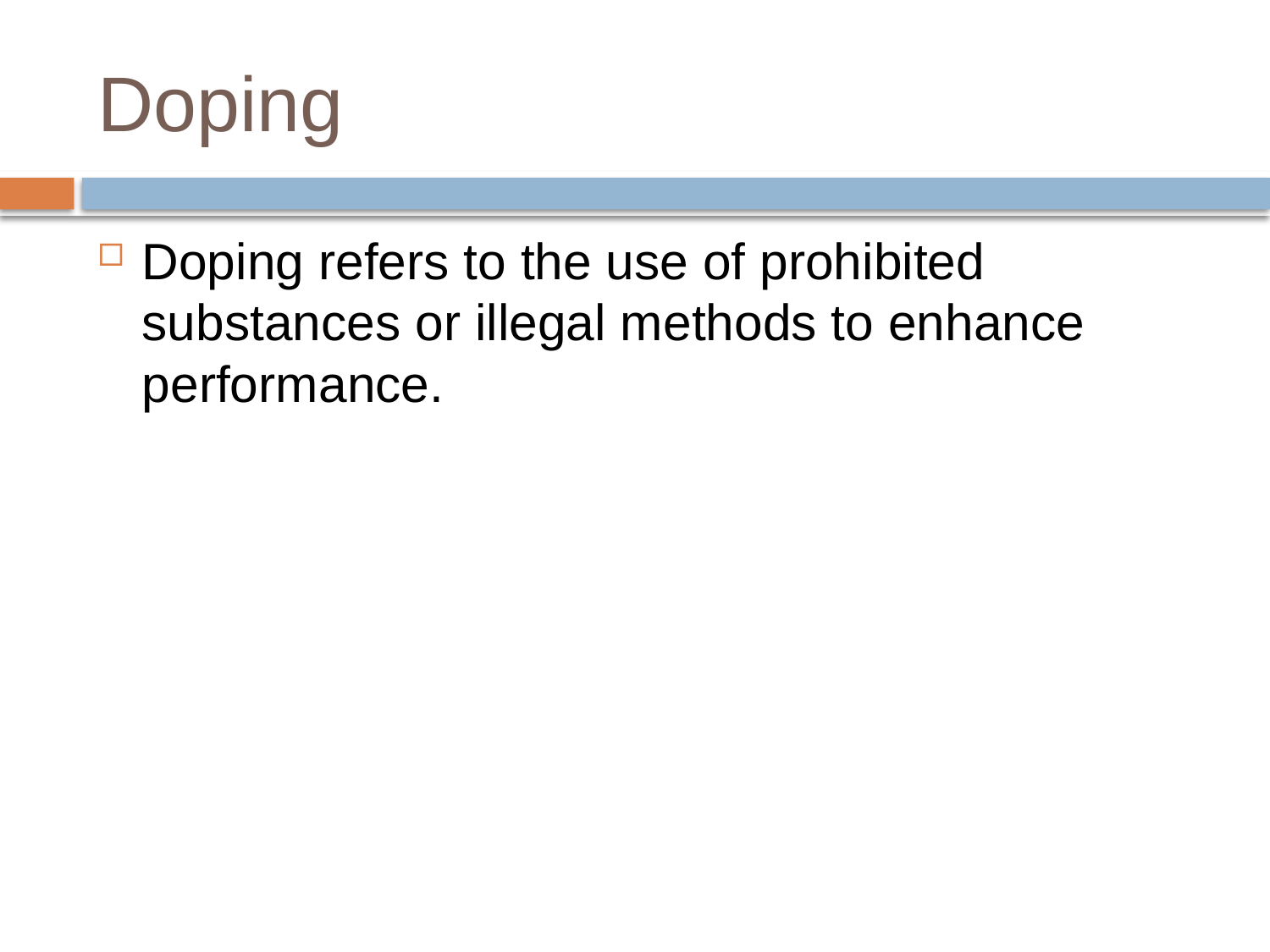

# Doping
Doping refers to the use of prohibited substances or illegal methods to enhance performance.